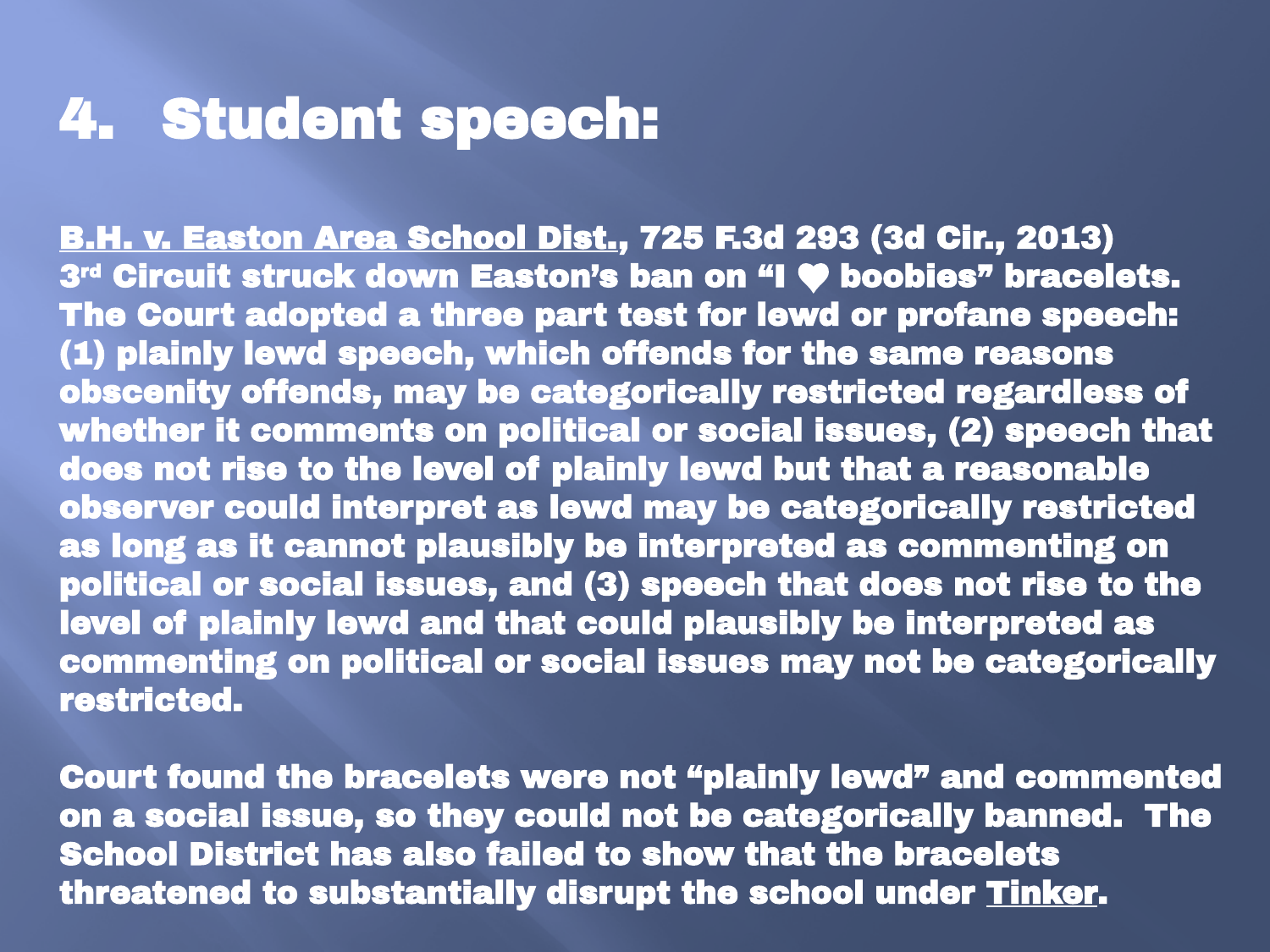

Student speech:

B.H. v. Easton Area School Dist., 725 F.3d 293 (3d Cir., 2013)
3rd Circuit struck down Easton’s ban on “I ♥ boobies” bracelets.  The Court adopted a three part test for lewd or profane speech: (1) plainly lewd speech, which offends for the same reasons obscenity offends, may be categorically restricted regardless of whether it comments on political or social issues, (2) speech that does not rise to the level of plainly lewd but that a reasonable observer could interpret as lewd may be categorically restricted as long as it cannot plausibly be interpreted as commenting on political or social issues, and (3) speech that does not rise to the level of plainly lewd and that could plausibly be interpreted as commenting on political or social issues may not be categorically restricted.

Court found the bracelets were not “plainly lewd” and commented on a social issue, so they could not be categorically banned.  The School District has also failed to show that the bracelets threatened to substantially disrupt the school under Tinker.